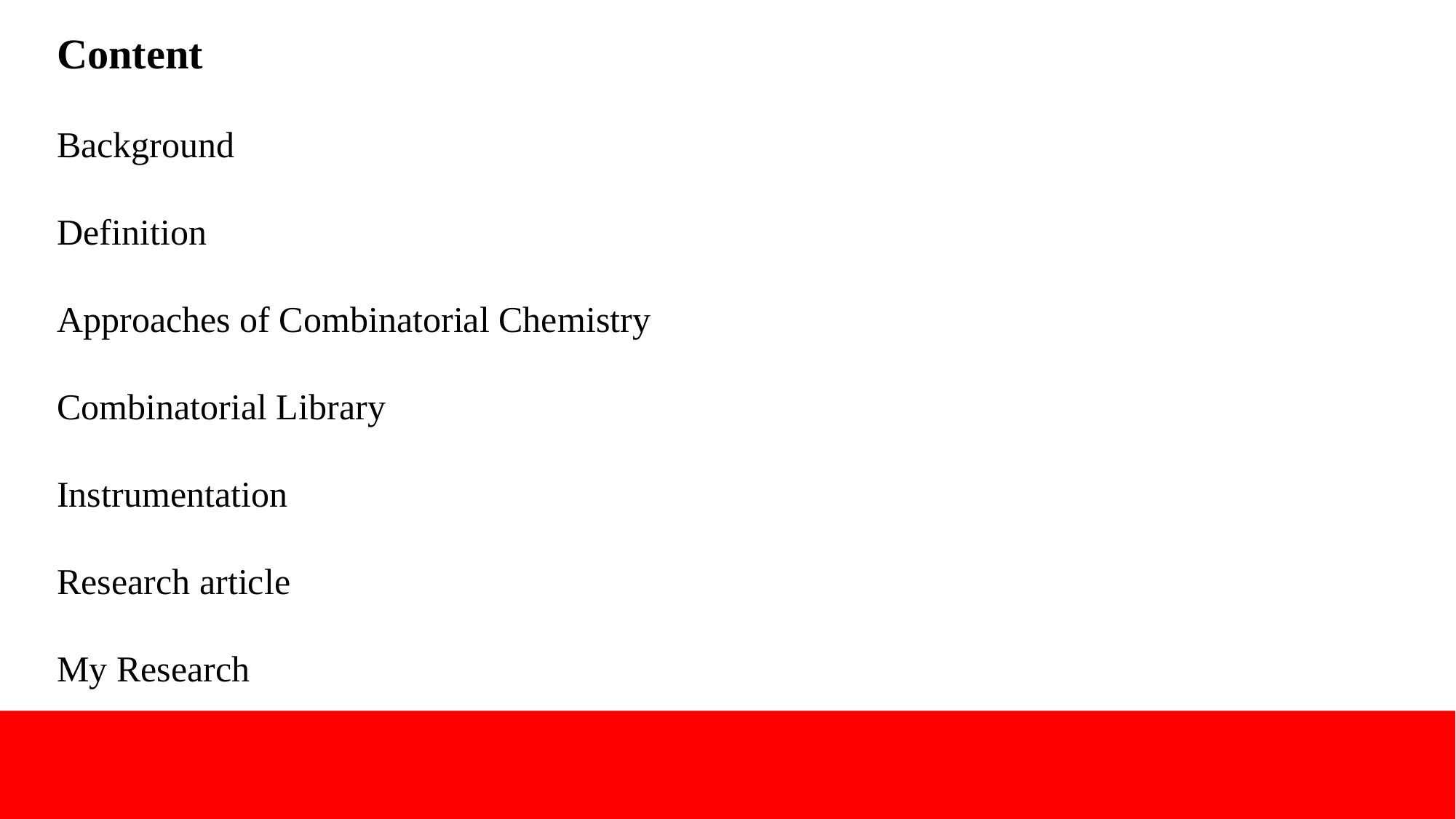

Content

Background

Definition

Approaches of Combinatorial Chemistry

Combinatorial Library

Instrumentation

Research article

My Research